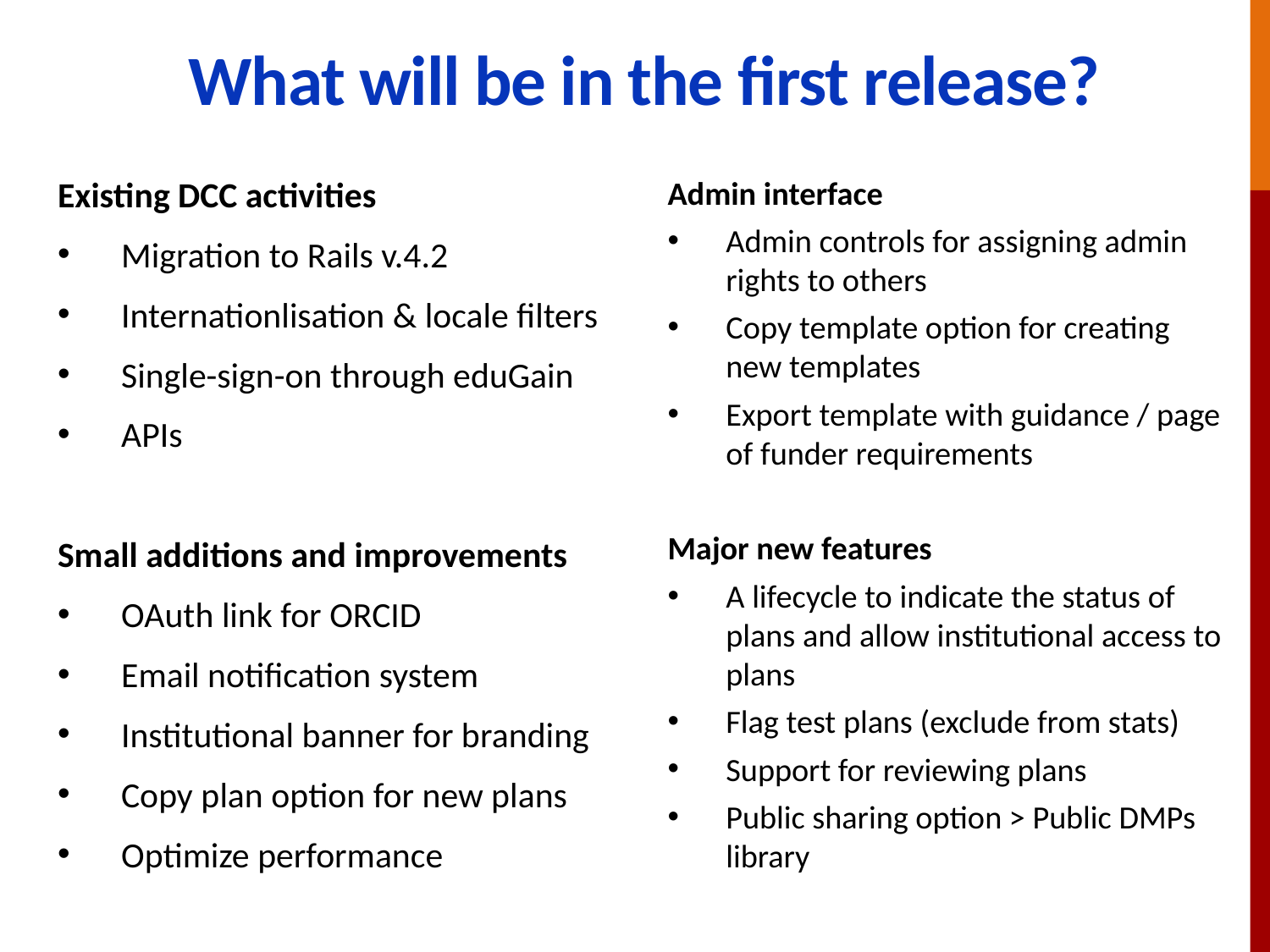

# What will be in the first release?
Existing DCC activities
Migration to Rails v.4.2
Internationlisation & locale filters
Single-sign-on through eduGain
APIs

Small additions and improvements
OAuth link for ORCID
Email notification system
Institutional banner for branding
Copy plan option for new plans
Optimize performance
Admin interface
Admin controls for assigning admin rights to others
Copy template option for creating new templates
Export template with guidance / page of funder requirements

Major new features
A lifecycle to indicate the status of plans and allow institutional access to plans
Flag test plans (exclude from stats)
Support for reviewing plans
Public sharing option > Public DMPs library